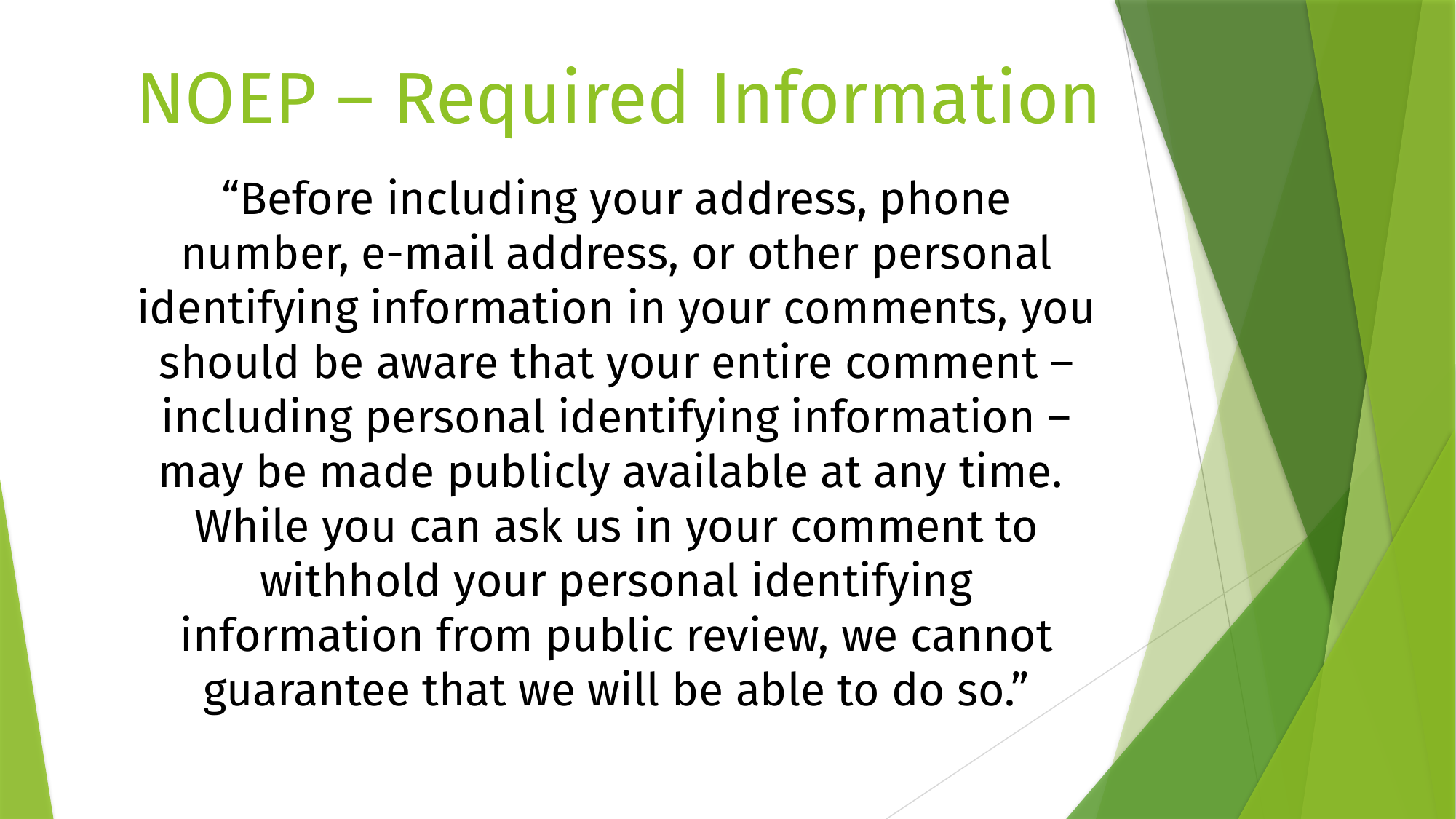

# NOEP – Required Information
“Before including your address, phone number, e-mail address, or other personal identifying information in your comments, you should be aware that your entire comment – including personal identifying information – may be made publicly available at any time.  While you can ask us in your comment to withhold your personal identifying information from public review, we cannot guarantee that we will be able to do so.”